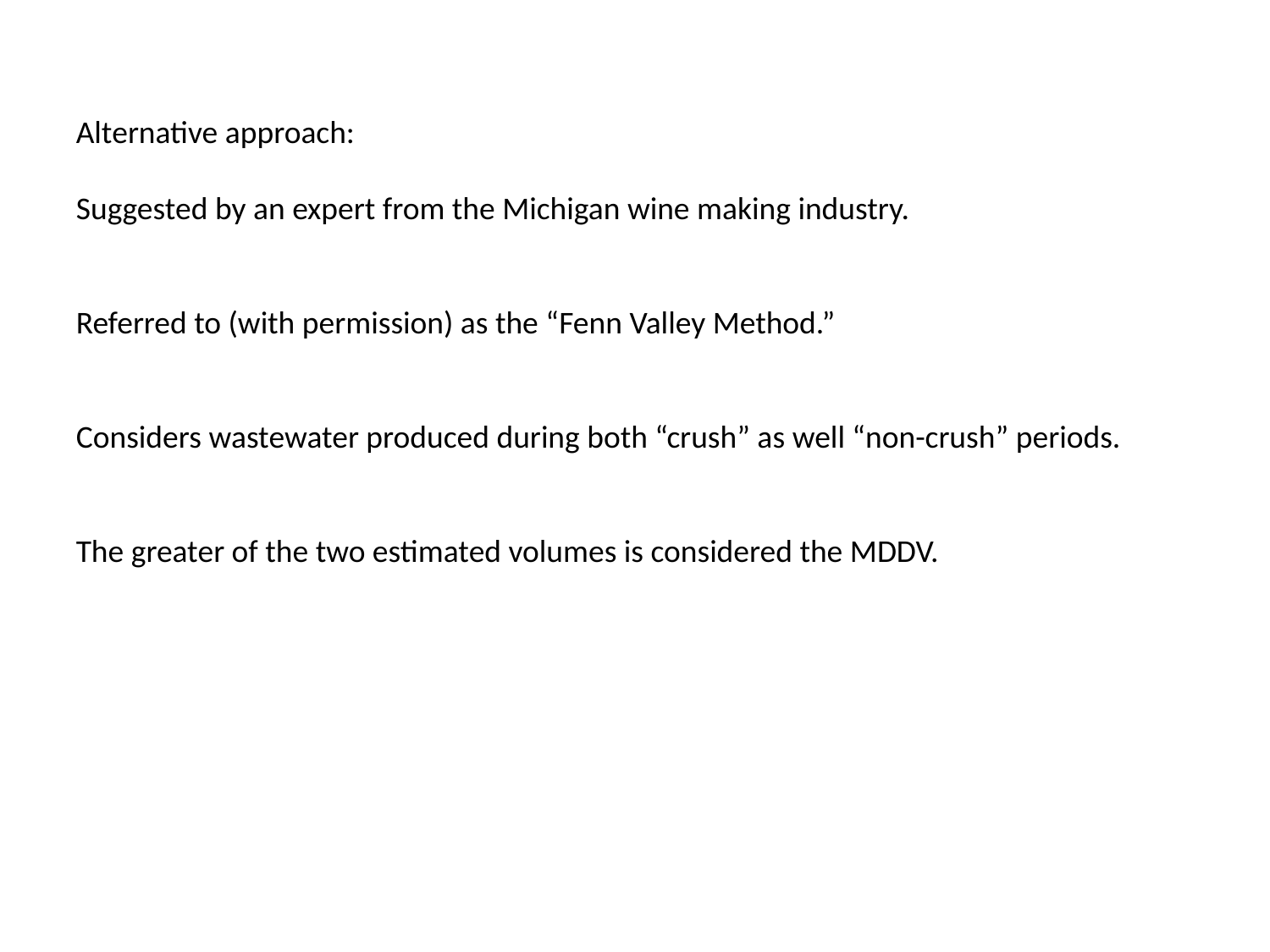

Alternative approach:

Suggested by an expert from the Michigan wine making industry.

Referred to (with permission) as the “Fenn Valley Method.”

Considers wastewater produced during both “crush” as well “non-crush” periods.

The greater of the two estimated volumes is considered the MDDV.